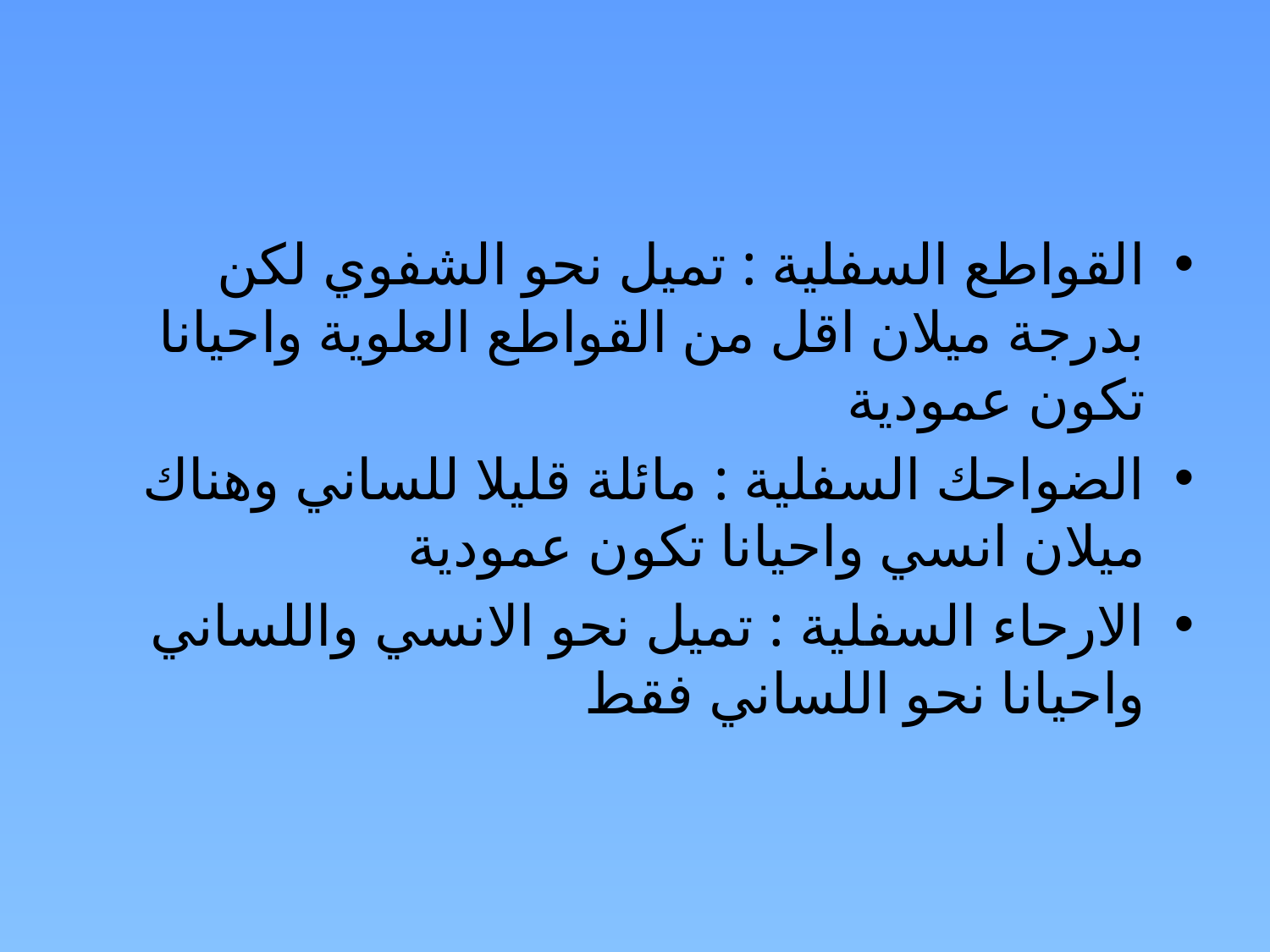

#
القواطع السفلية : تميل نحو الشفوي لكن بدرجة ميلان اقل من القواطع العلوية واحيانا تكون عمودية
الضواحك السفلية : مائلة قليلا للساني وهناك ميلان انسي واحيانا تكون عمودية
الارحاء السفلية : تميل نحو الانسي واللساني واحيانا نحو اللساني فقط